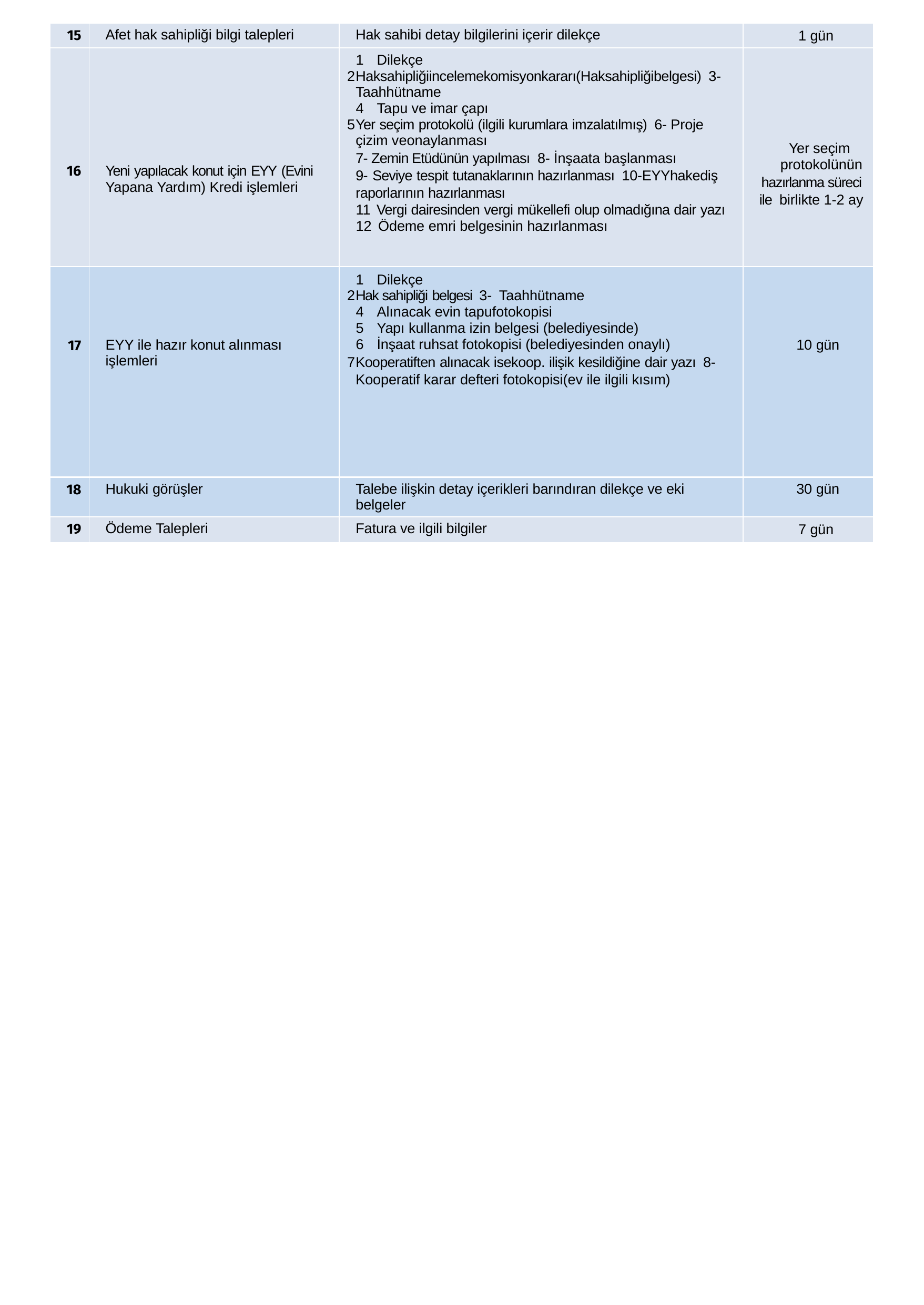

| 15 | Afet hak sahipliği bilgi talepleri | Hak sahibi detay bilgilerini içerir dilekçe | 1 gün |
| --- | --- | --- | --- |
| 16 | Yeni yapılacak konut için EYY (Evini Yapana Yardım) Kredi işlemleri | Dilekçe Haksahipliğiincelemekomisyonkararı(Haksahipliğibelgesi) 3- Taahhütname Tapu ve imar çapı Yer seçim protokolü (ilgili kurumlara imzalatılmış) 6- Proje çizim veonaylanması 7- Zemin Etüdünün yapılması 8- İnşaata başlanması 9- Seviye tespit tutanaklarının hazırlanması 10-EYYhakediş raporlarının hazırlanması Vergi dairesinden vergi mükellefi olup olmadığına dair yazı Ödeme emri belgesinin hazırlanması | Yer seçim protokolünün hazırlanma süreci ile birlikte 1-2 ay |
| 17 | EYY ile hazır konut alınması işlemleri | Dilekçe Hak sahipliği belgesi 3- Taahhütname Alınacak evin tapufotokopisi Yapı kullanma izin belgesi (belediyesinde) İnşaat ruhsat fotokopisi (belediyesinden onaylı) Kooperatiften alınacak isekoop. ilişik kesildiğine dair yazı 8- Kooperatif karar defteri fotokopisi(ev ile ilgili kısım) | 10 gün |
| 18 | Hukuki görüşler | Talebe ilişkin detay içerikleri barındıran dilekçe ve eki belgeler | 30 gün |
| 19 | Ödeme Talepleri | Fatura ve ilgili bilgiler | 7 gün |